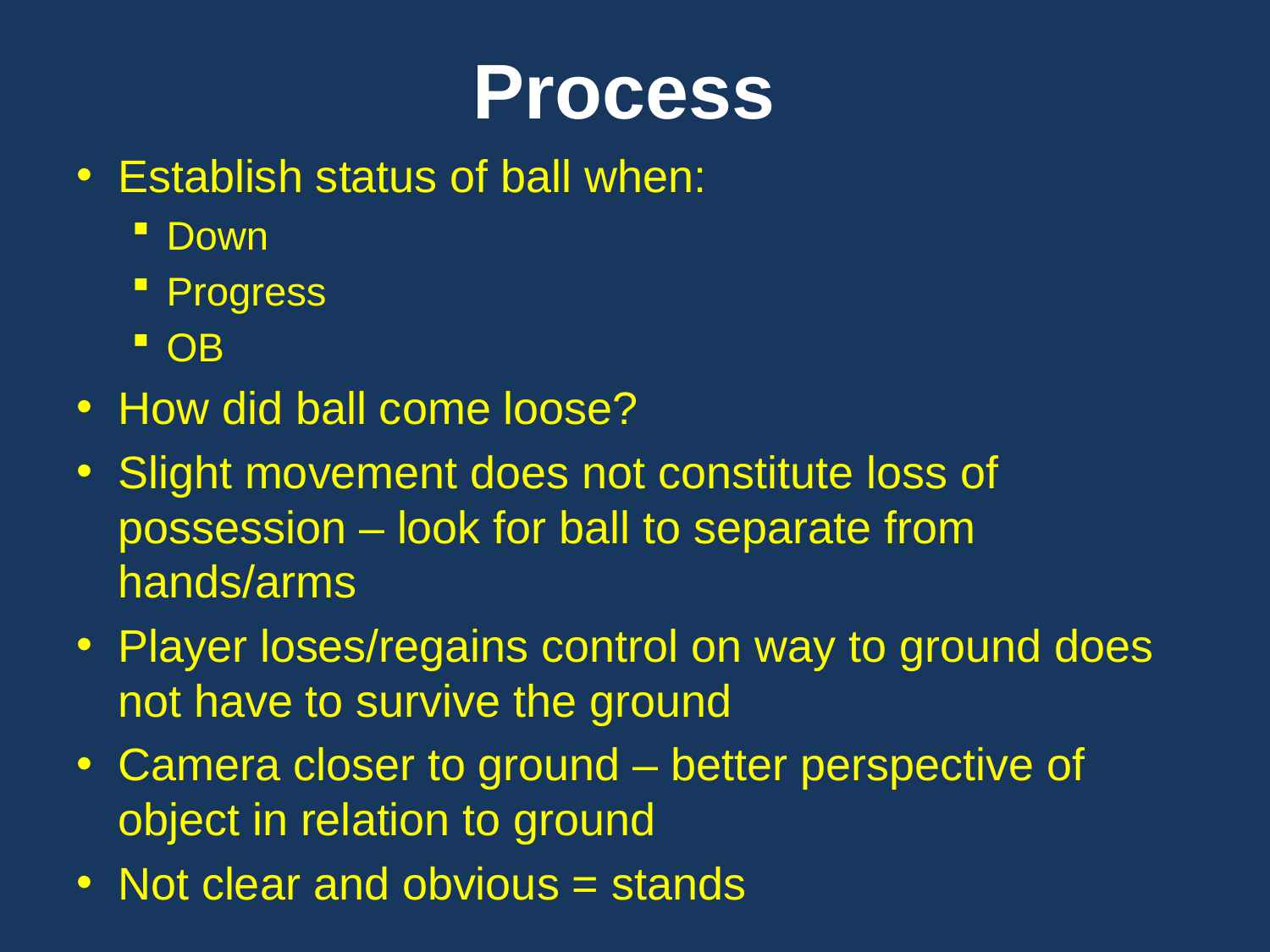

# Process
Establish status of ball when:
Down
Progress
OB
How did ball come loose?
Slight movement does not constitute loss of possession – look for ball to separate from hands/arms
Player loses/regains control on way to ground does not have to survive the ground
Camera closer to ground – better perspective of object in relation to ground
Not clear and obvious = stands